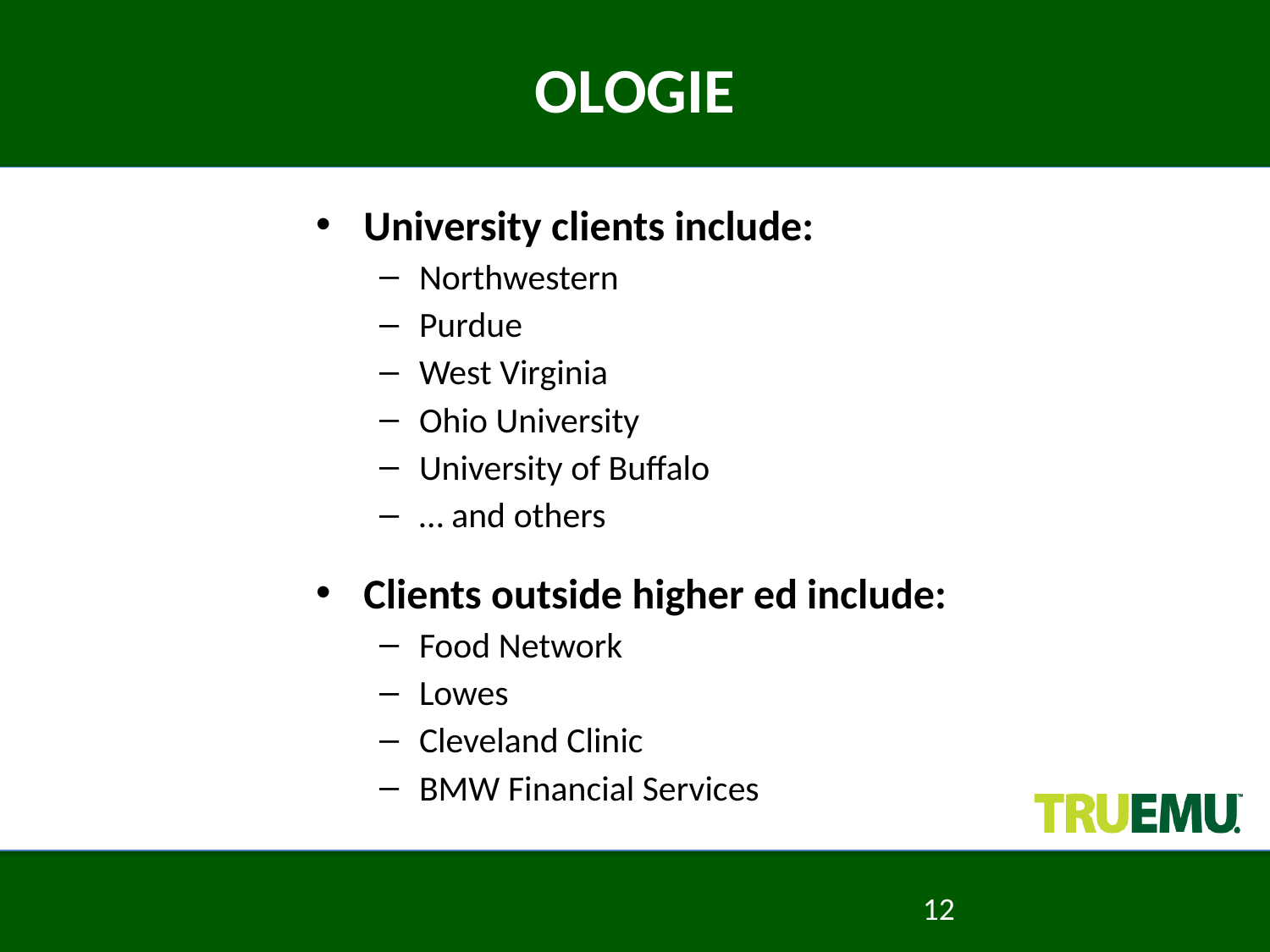

# OLOGIE
University clients include:
Northwestern
Purdue
West Virginia
Ohio University
University of Buffalo
… and others
Clients outside higher ed include:
Food Network
Lowes
Cleveland Clinic
BMW Financial Services
12